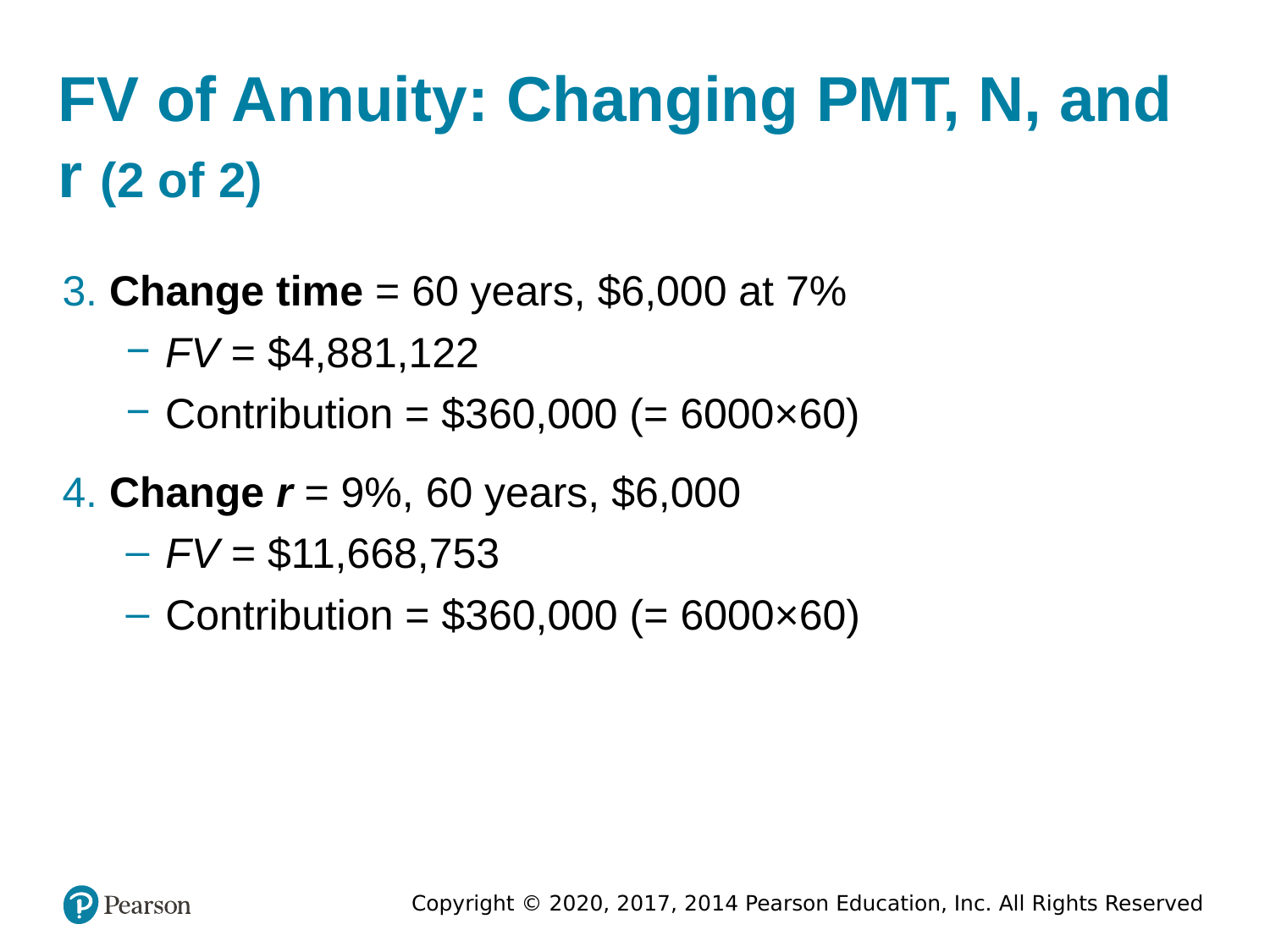

# FV of Annuity: Changing PMT, N, and r (2 of 2)
3. Change time = 60 years, $6,000 at 7%
FV = $4,881,122
Contribution = $360,000 (= 6000×60)
4. Change r = 9%, 60 years, $6,000
FV = $11,668,753
Contribution = $360,000 (= 6000×60)